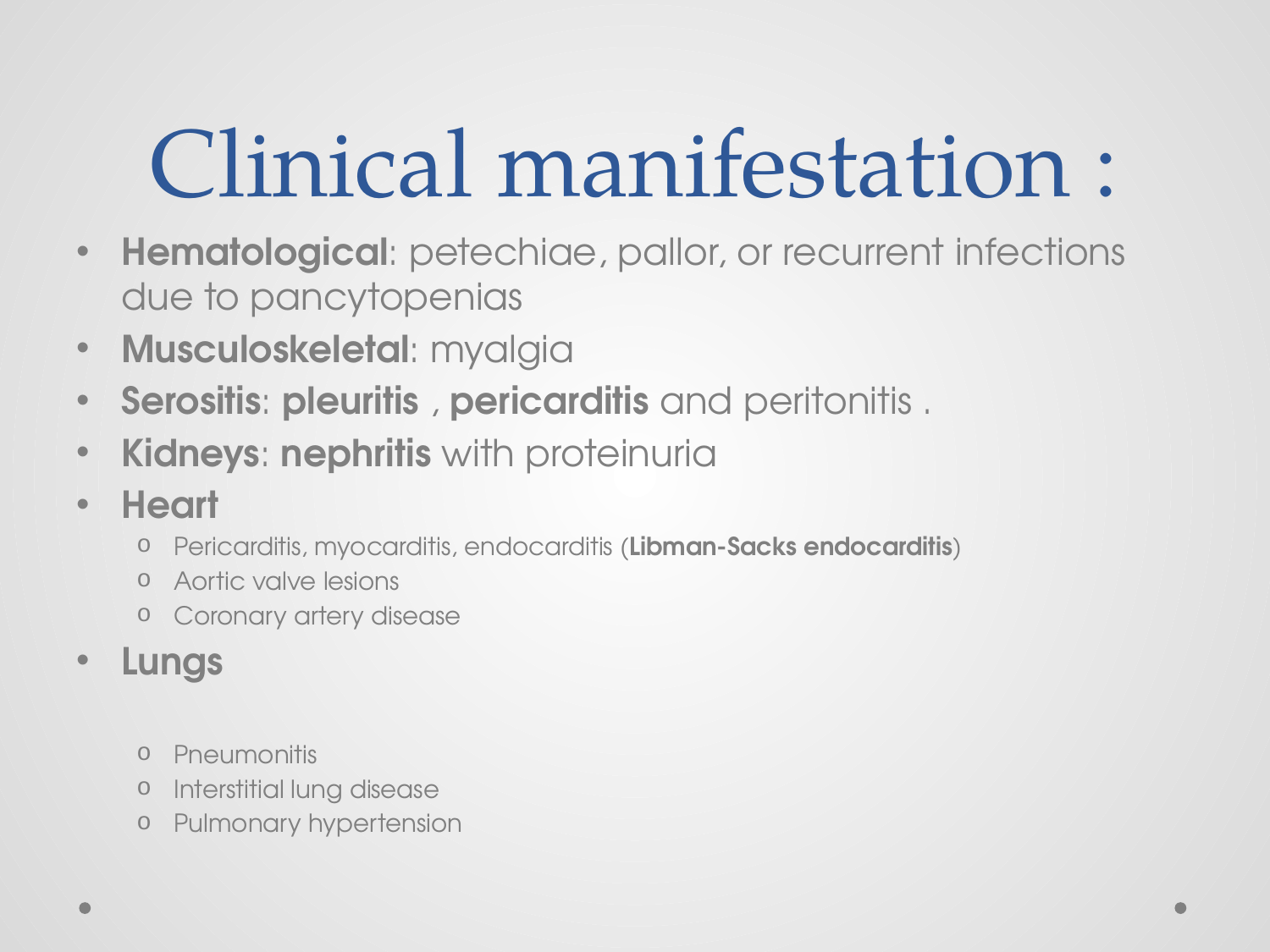

# Clinical manifestation :
Hematological: petechiae, pallor, or recurrent infections due to pancytopenias
Musculoskeletal: myalgia
Serositis: pleuritis , pericarditis and peritonitis .
Kidneys: nephritis with proteinuria
Heart
Pericarditis, myocarditis, endocarditis (Libman-Sacks endocarditis)
Aortic valve lesions
Coronary artery disease
Lungs

Pneumonitis
Interstitial lung disease
Pulmonary hypertension